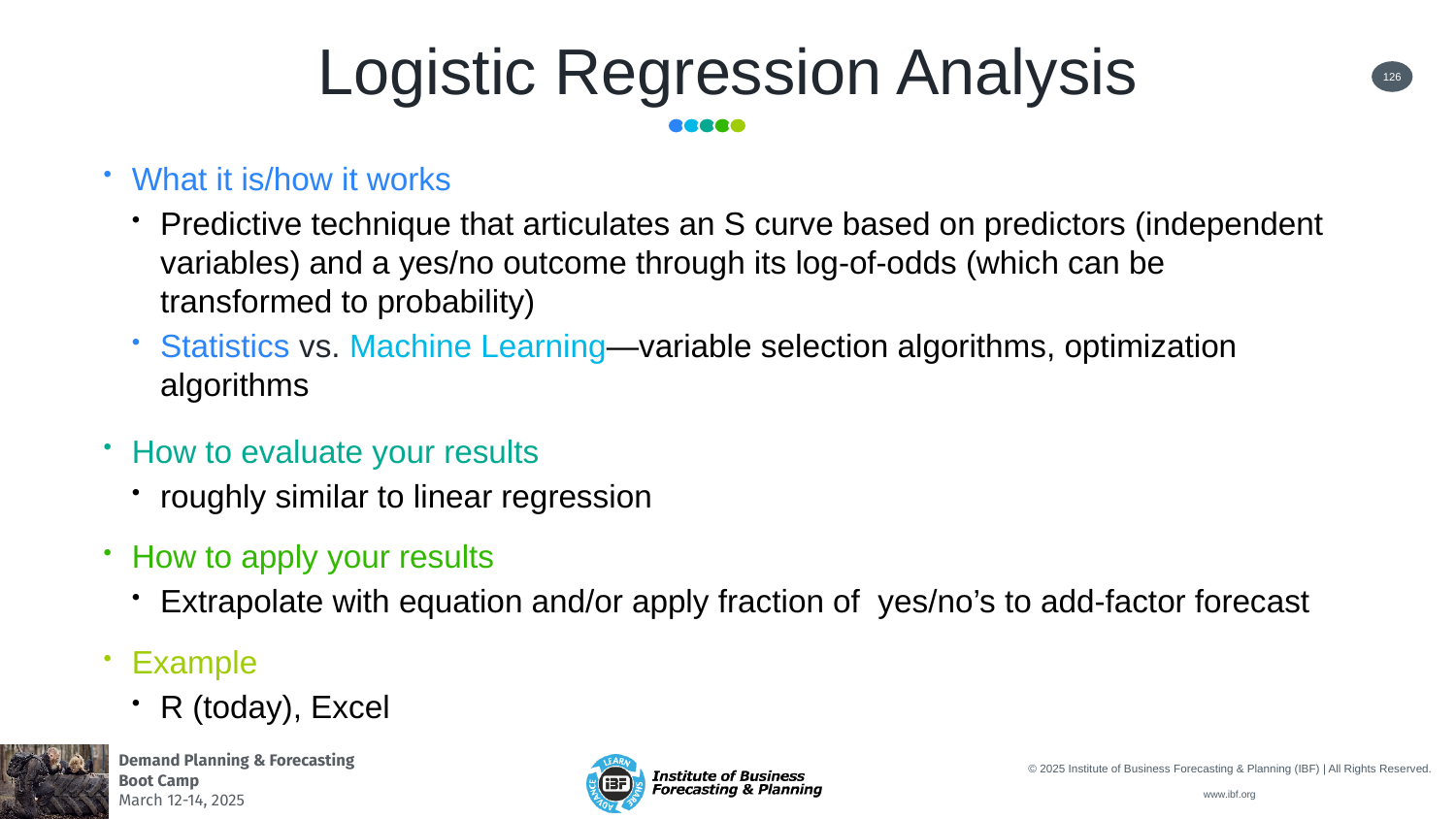

# Logistic Regression Analysis

What it is/how it works
Predictive technique that articulates an S curve based on predictors (independent variables) and a yes/no outcome through its log-of-odds (which can be transformed to probability)
Statistics vs. Machine Learning—variable selection algorithms, optimization algorithms

How to evaluate your results
roughly similar to linear regression

How to apply your results
Extrapolate with equation and/or apply fraction of  yes/no’s to add-factor forecast

Example
R (today), Excel